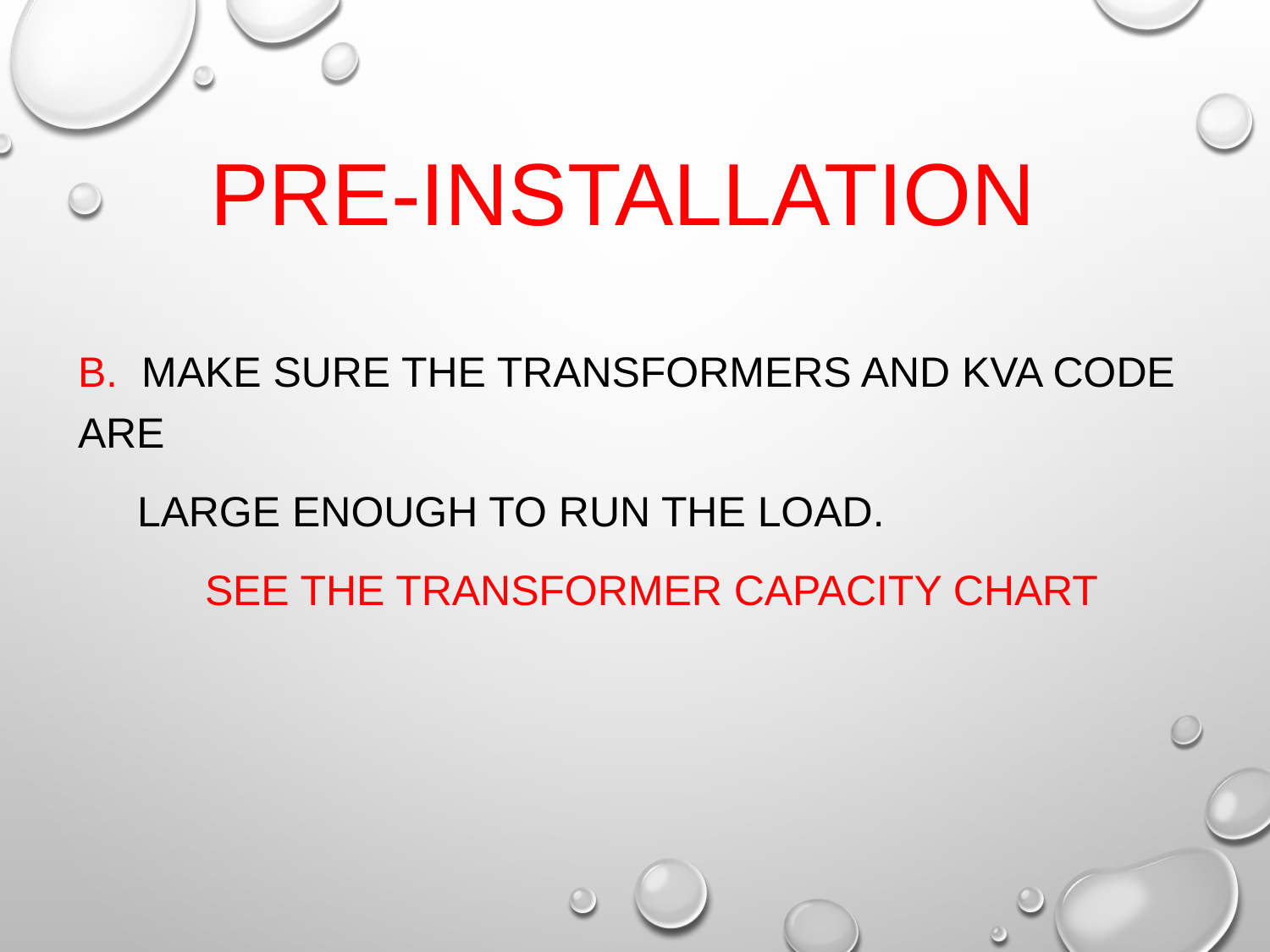

# Pre-Installation
b.  Make sure the transformers and kva code are
     large enough to run the load.
	See the Transformer Capacity chart